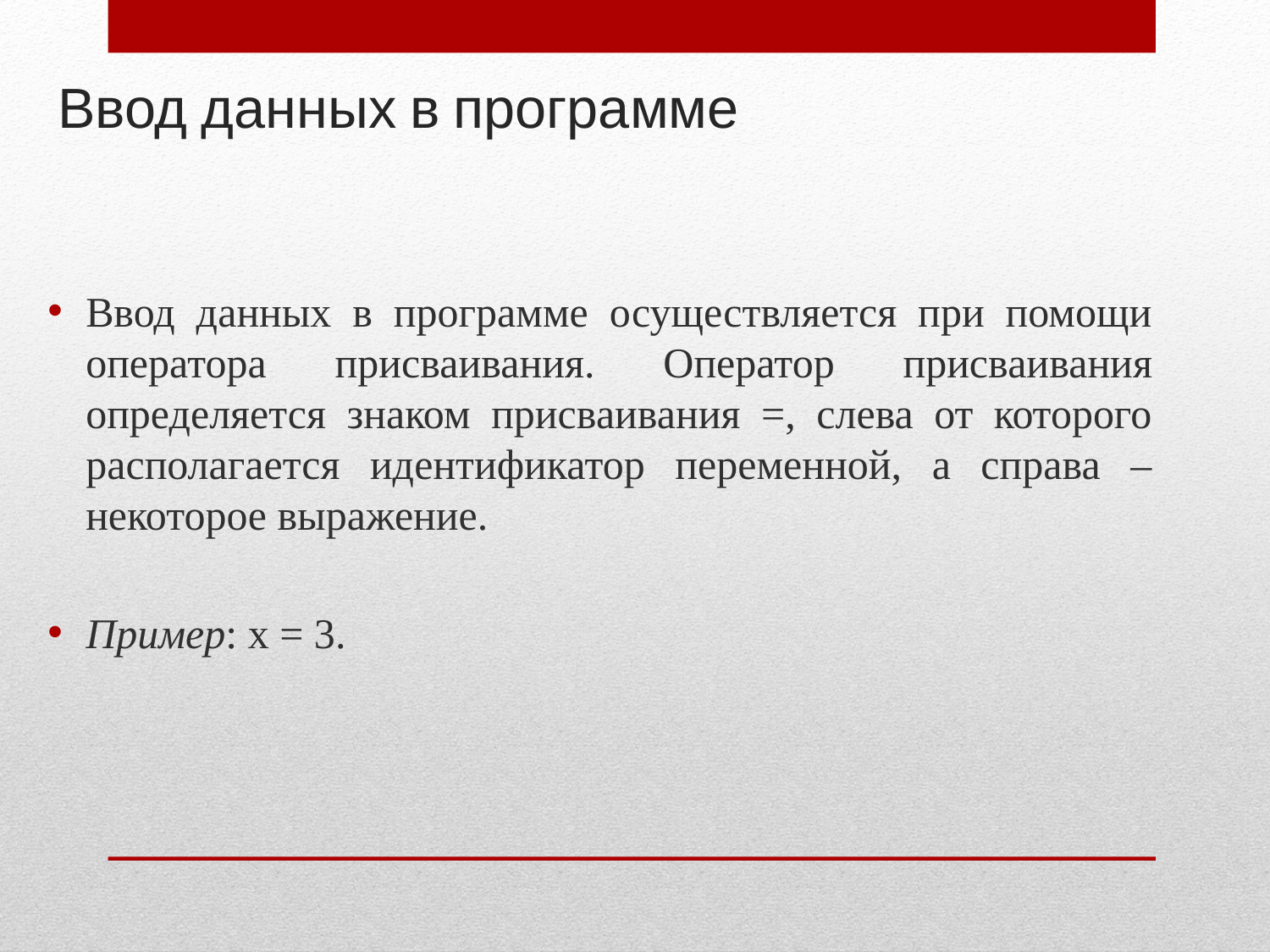

# Ввод данных в программе
Ввод данных в программе осуществляется при помощи оператора присваивания. Оператор присваивания определяется знаком присваивания =, слева от которого располагается идентификатор переменной, а справа – некоторое выражение.

Пример: х = 3.